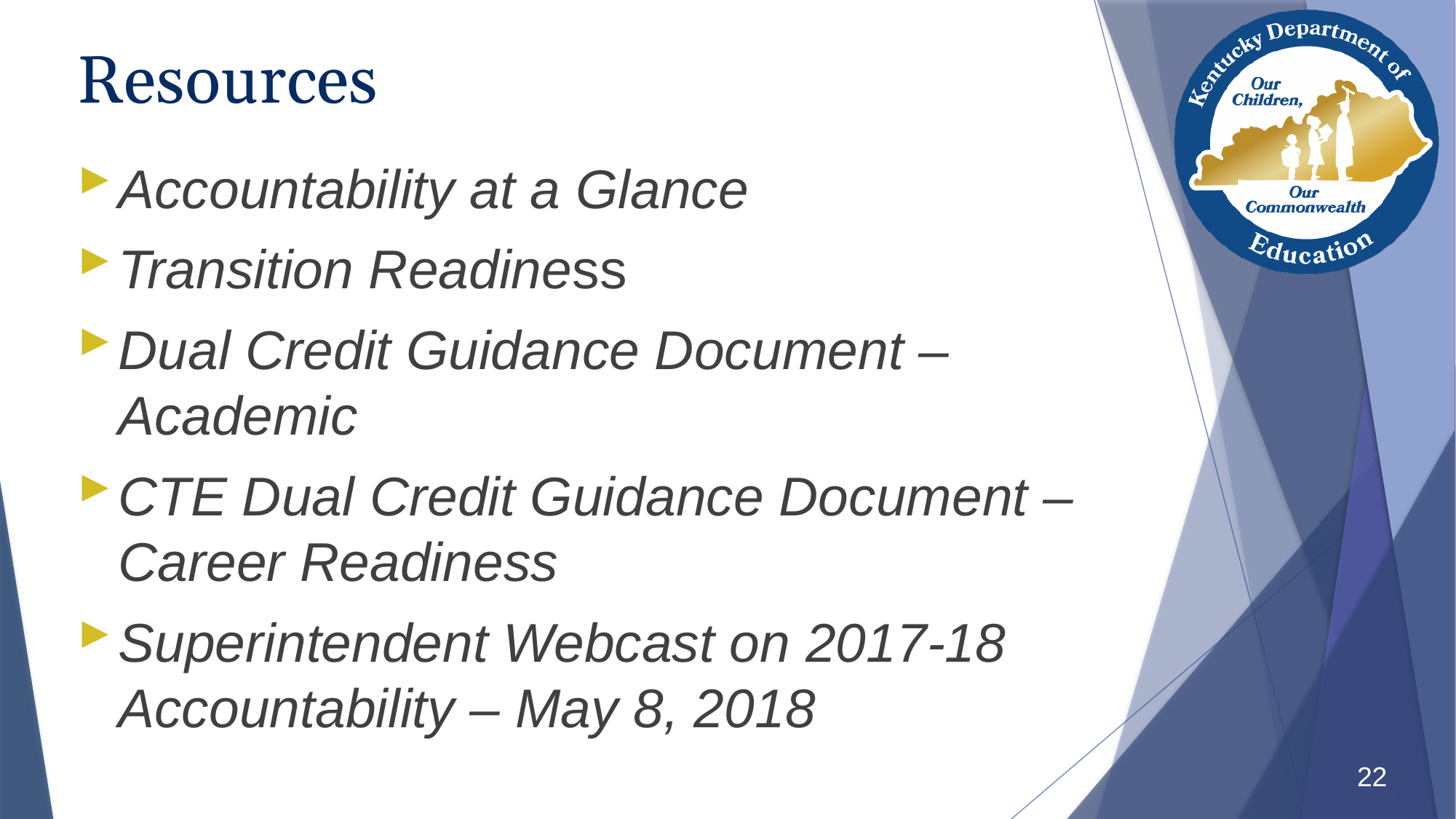

# Resources
Accountability at a Glance
Transition Readiness
Dual Credit Guidance Document – Academic
CTE Dual Credit Guidance Document – Career Readiness
Superintendent Webcast on 2017-18 Accountability – May 8, 2018
22